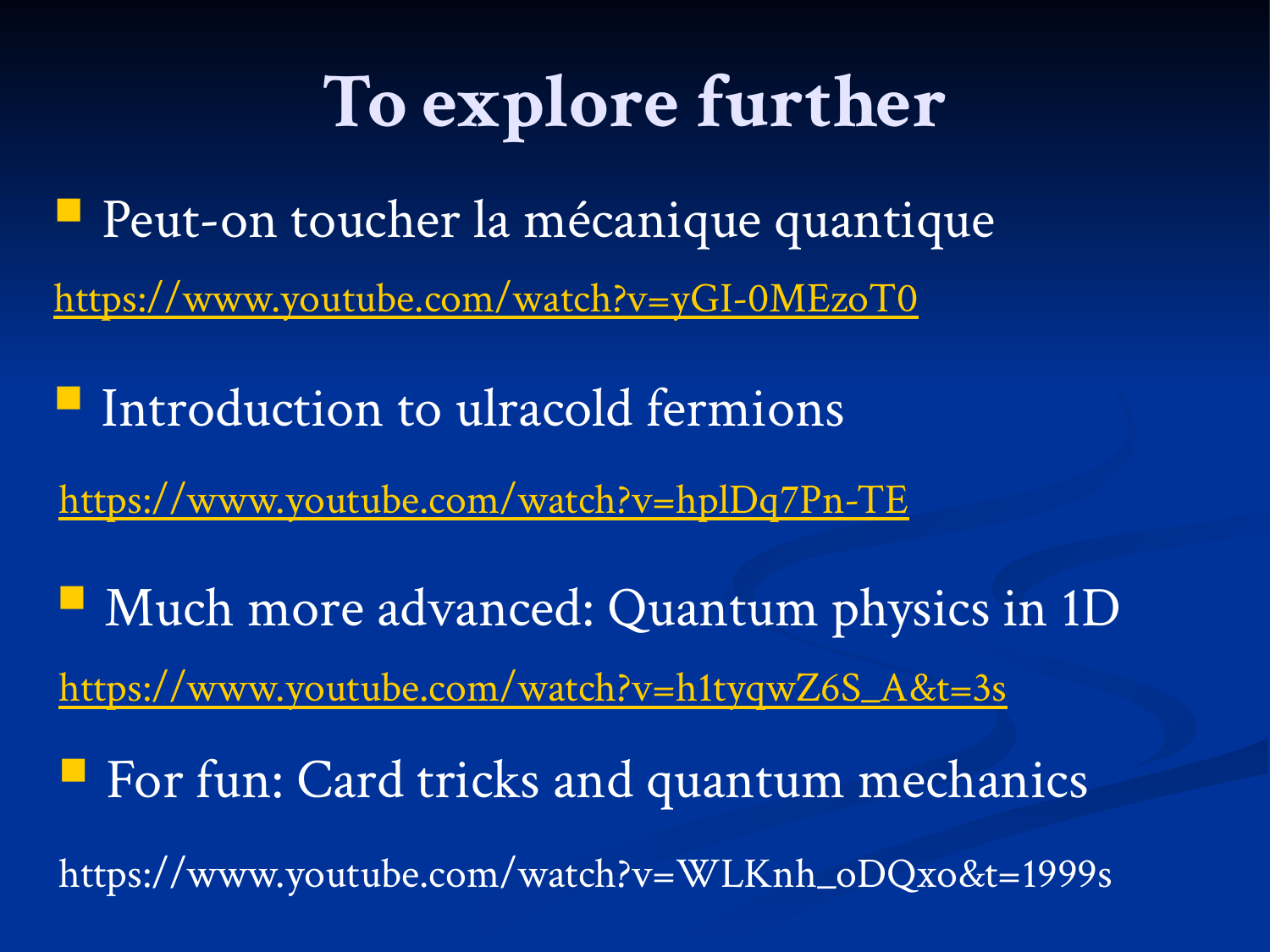

# To explore further
Peut-on toucher la mécanique quantique
https://www.youtube.com/watch?v=yGI-0MEzoT0
Introduction to ulracold fermions
https://www.youtube.com/watch?v=hplDq7Pn-TE
Much more advanced: Quantum physics in 1D
https://www.youtube.com/watch?v=h1tyqwZ6S_A&t=3s
For fun: Card tricks and quantum mechanics
https://www.youtube.com/watch?v=WLKnh_oDQxo&t=1999s